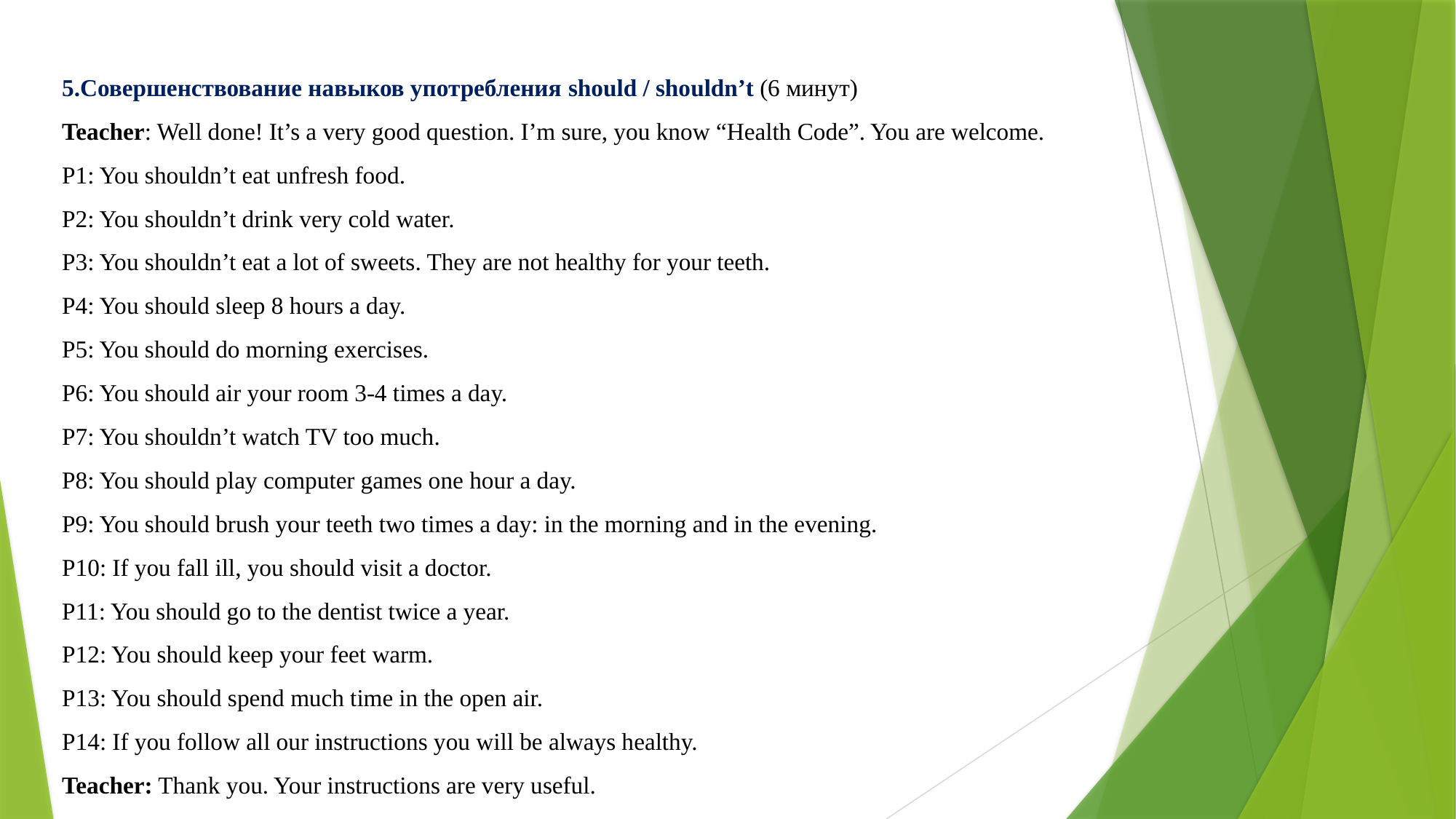

5.Совершенствование навыков употребления should / shouldn’t (6 минут)
Teacher: Well done! It’s a very good question. I’m sure, you know “Health Code”. You are welcome.
P1: You shouldn’t eat unfresh food.
P2: You shouldn’t drink very cold water.
P3: You shouldn’t eat a lot of sweets. They are not healthy for your teeth.
P4: You should sleep 8 hours a day.
P5: You should do morning exercises.
P6: You should air your room 3-4 times a day.
P7: You shouldn’t watch TV too much.
P8: You should play computer games one hour a day.
P9: You should brush your teeth two times a day: in the morning and in the evening.
P10: If you fall ill, you should visit a doctor.
P11: You should go to the dentist twice a year.
P12: You should keep your feet warm.
P13: You should spend much time in the open air.
P14: If you follow all our instructions you will be always healthy.
Teacher: Thank you. Your instructions are very useful.